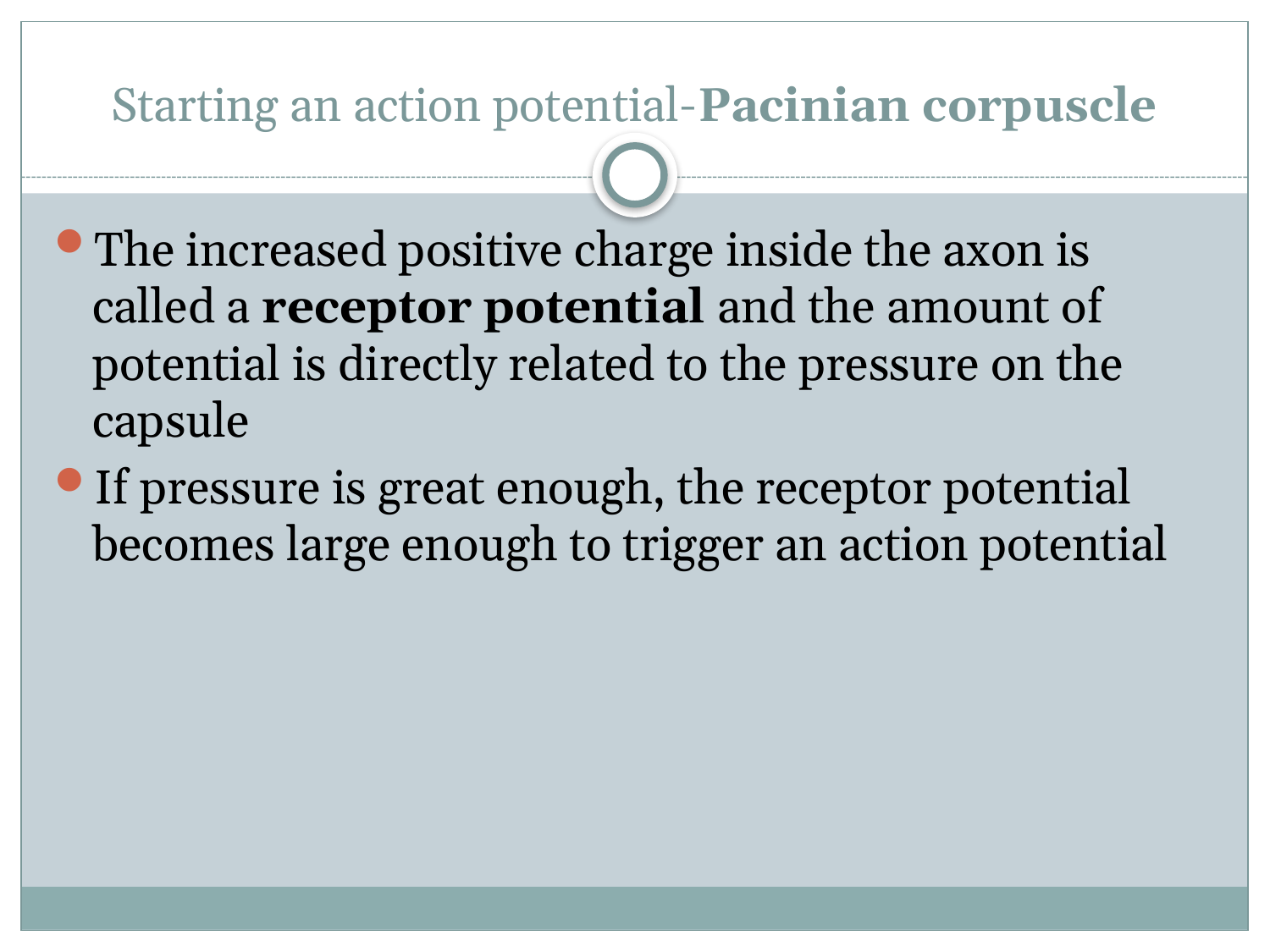

# Starting an action potential-Pacinian corpuscle
The increased positive charge inside the axon is called a receptor potential and the amount of potential is directly related to the pressure on the capsule
If pressure is great enough, the receptor potential becomes large enough to trigger an action potential